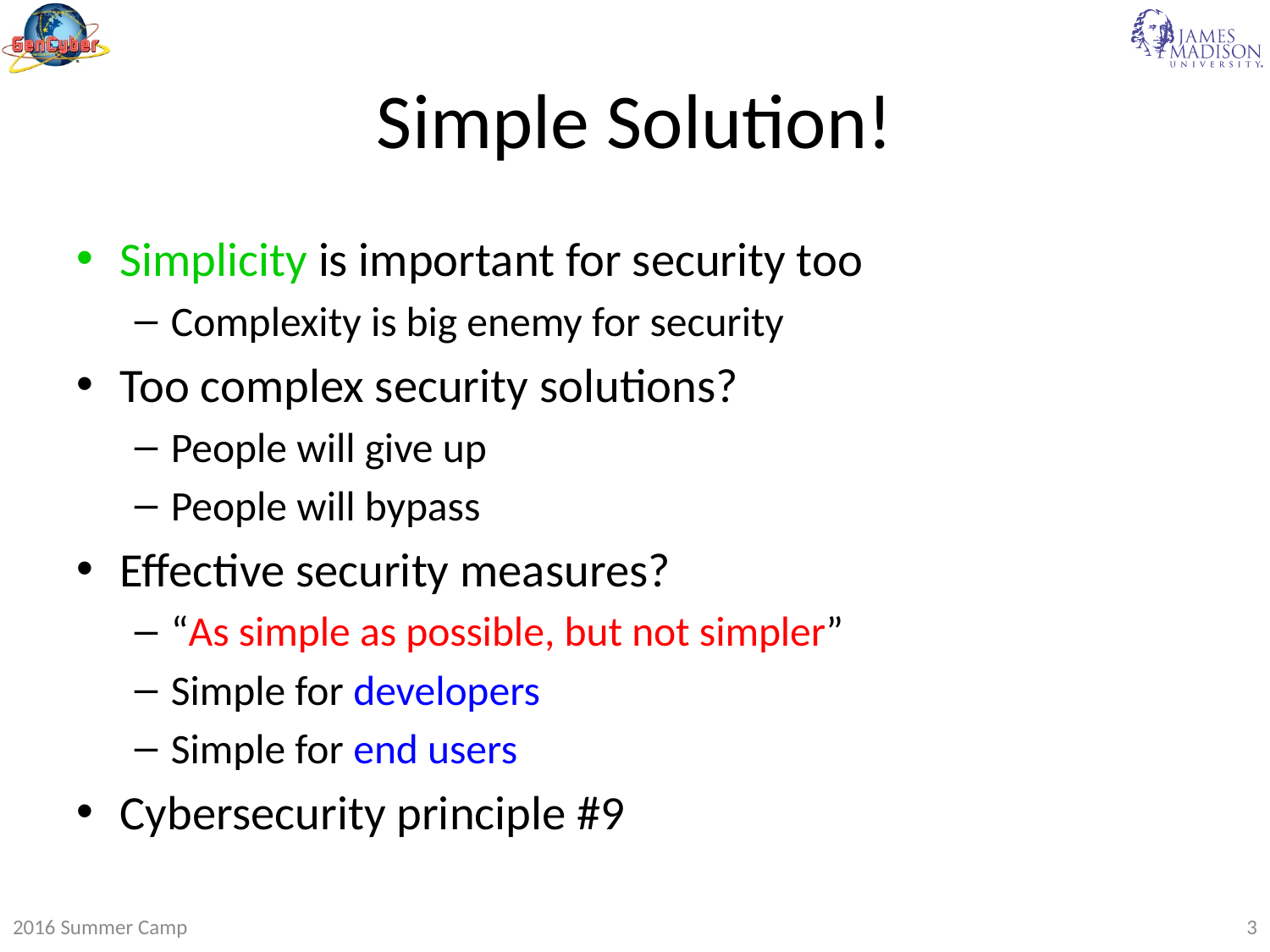

# Simple Solution!
Simplicity is important for security too
Complexity is big enemy for security
Too complex security solutions?
People will give up
People will bypass
Effective security measures?
“As simple as possible, but not simpler”
Simple for developers
Simple for end users
Cybersecurity principle #9
2016 Summer Camp
3